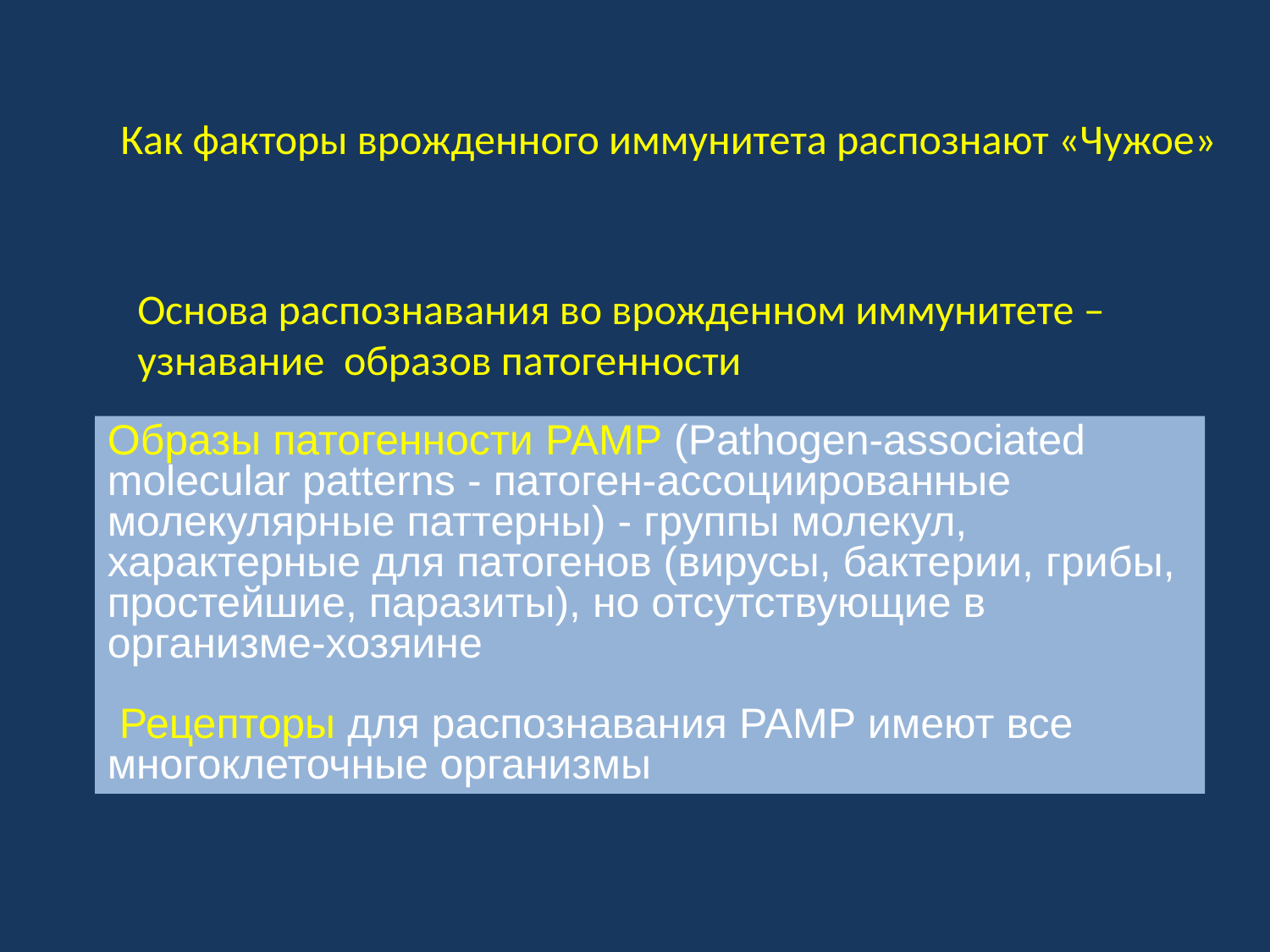

Как факторы врожденного иммунитета распознают «Чужое»
Основа распознавания во врожденном иммунитете –
узнавание  образов патогенности
Образы патогенности PAMP (Pathogen-associated molecular patterns - патоген-ассоциированные молекулярные паттерны) - группы молекул, характерные для патогенов (вирусы, бактерии, грибы, простейшие, паразиты), но отсутствующие в организме-хозяине

 Рецепторы для распознавания PAMP имеют все многоклеточные организмы